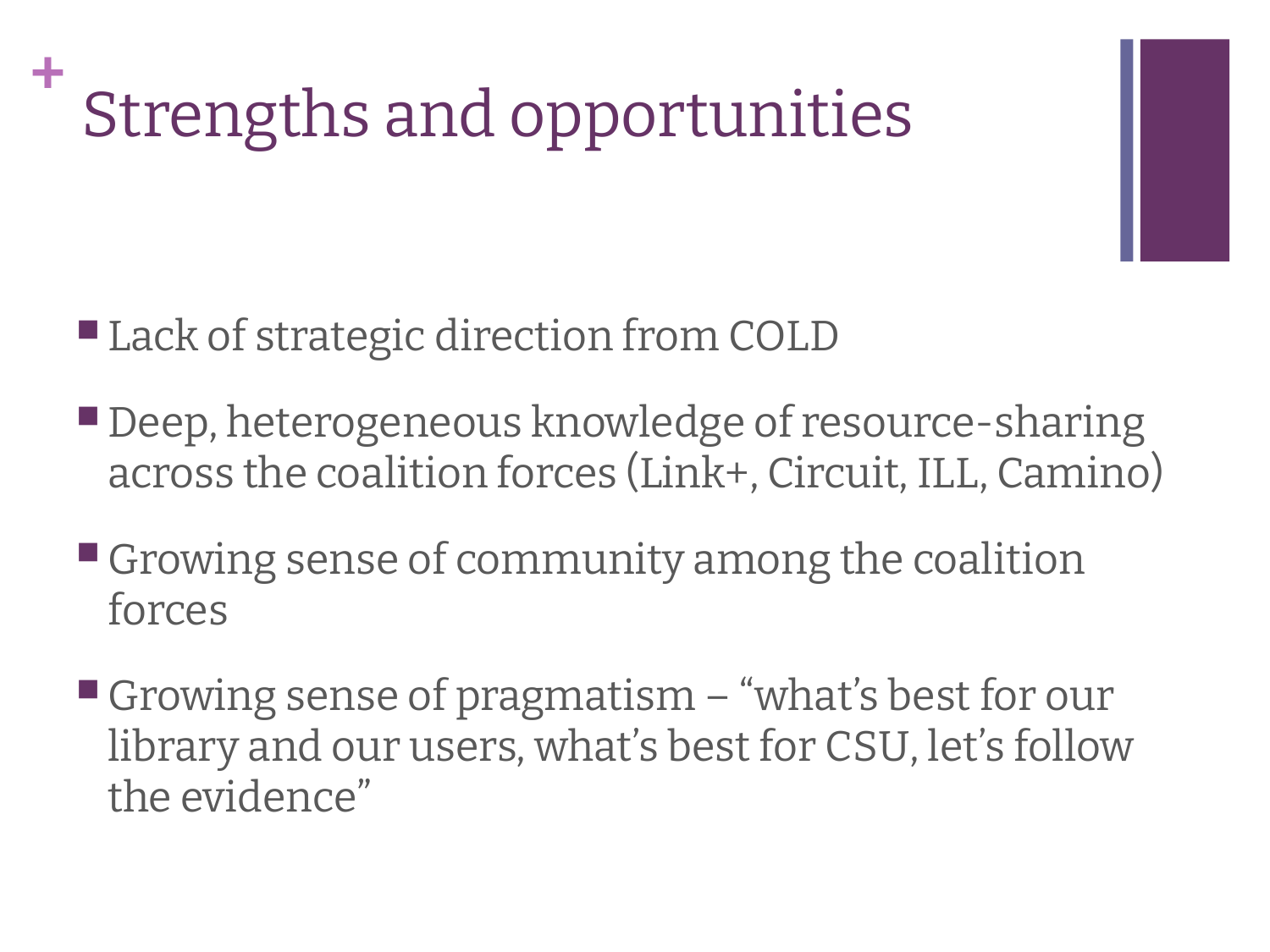

# Strengths and opportunities
Lack of strategic direction from COLD
Deep, heterogeneous knowledge of resource-sharing across the coalition forces (Link+, Circuit, ILL, Camino)
Growing sense of community among the coalition forces
Growing sense of pragmatism – “what’s best for our library and our users, what’s best for CSU, let’s follow the evidence”